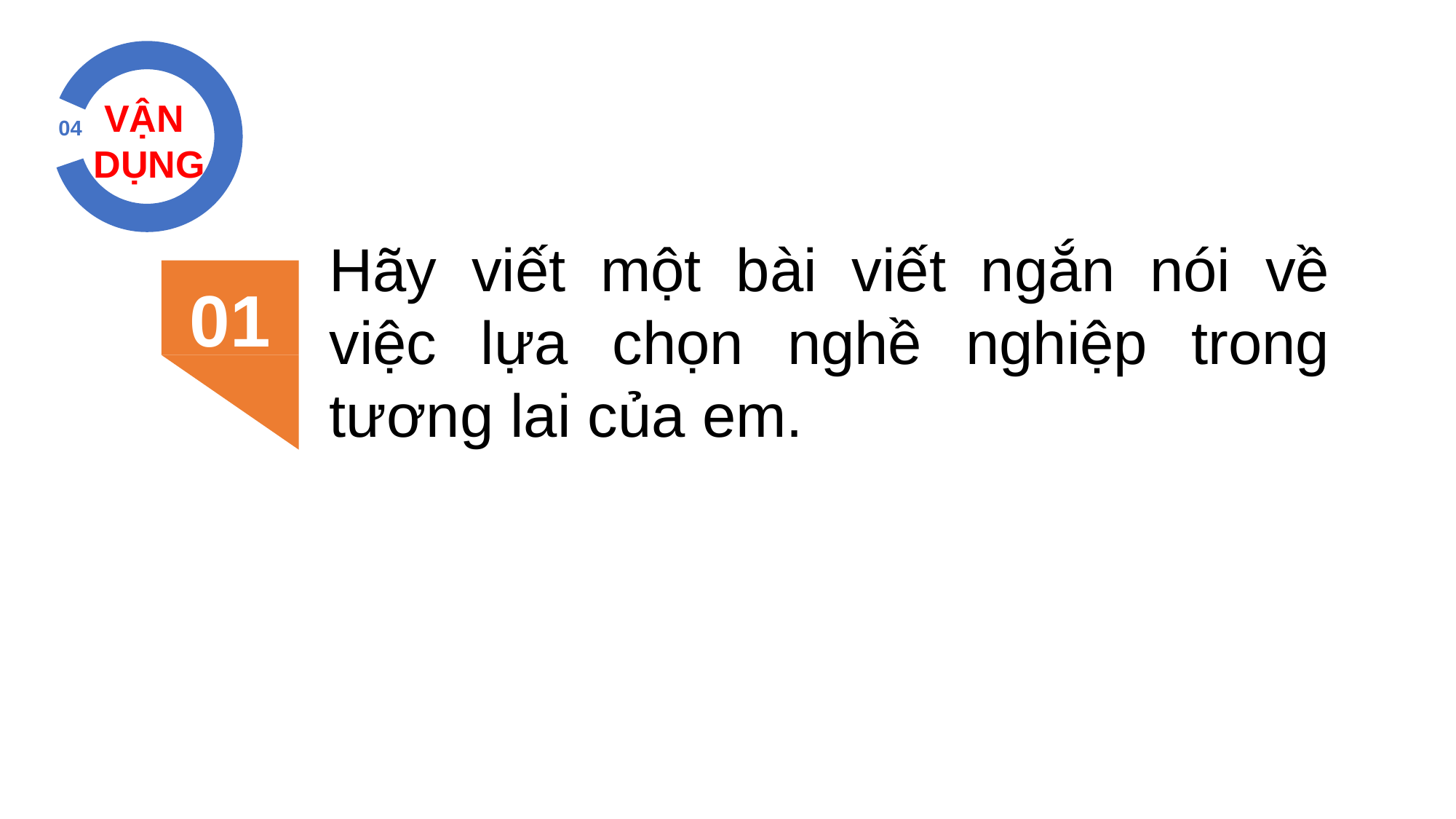

04
VẬN
DỤNG
Hãy viết một bài viết ngắn nói về việc lựa chọn nghề nghiệp trong tương lai của em.

01